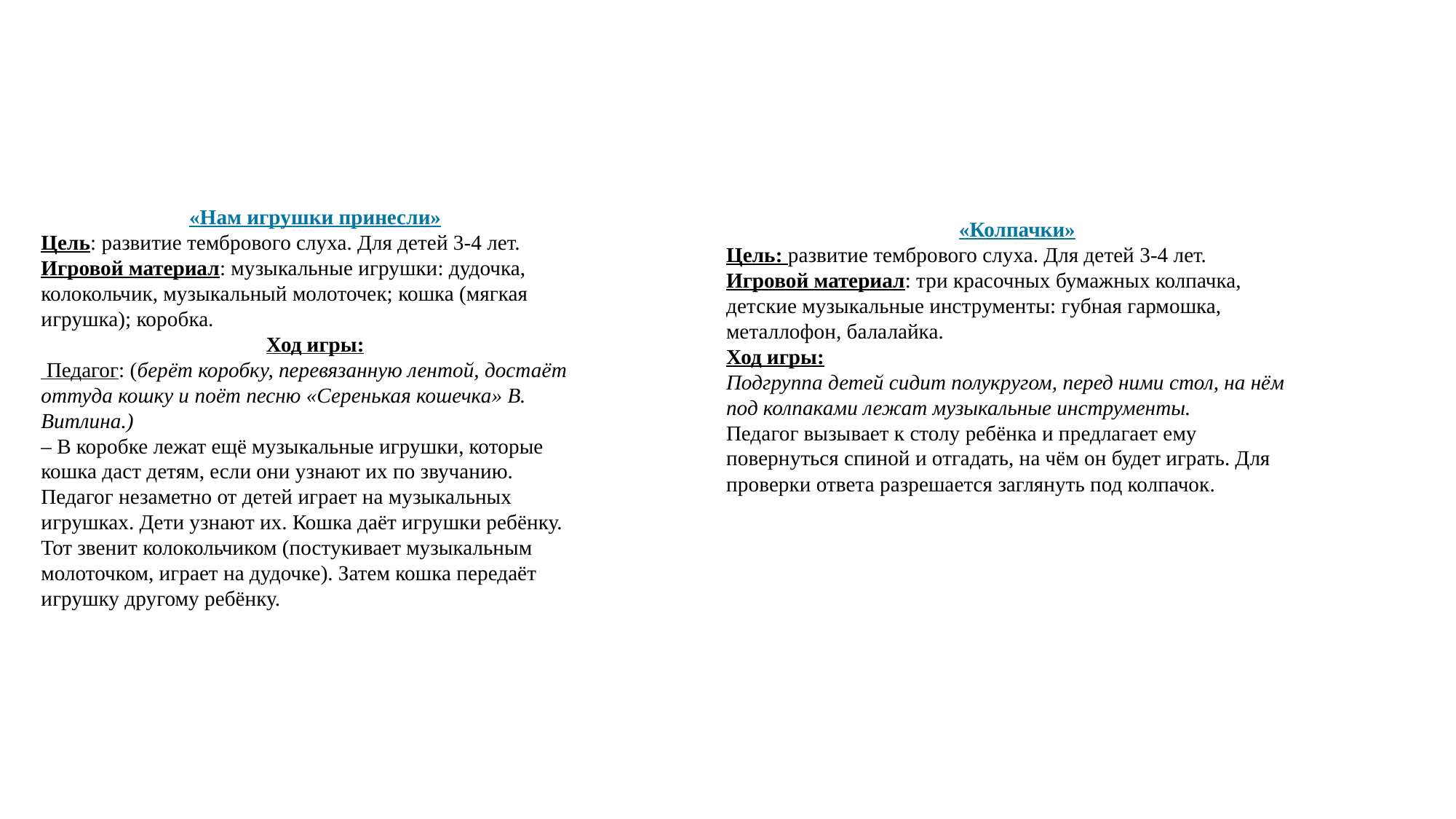

«Колпачки»
Цель: развитие тембрового слуха. Для детей 3-4 лет.
Игровой материал: три красочных бумажных колпачка, детские музыкальные инструменты: губная гармошка, металлофон, балалайка.
Ход игры:
Подгруппа детей сидит полукругом, перед ними стол, на нём под колпаками лежат музыкальные инструменты.
Педагог вызывает к столу ребёнка и предлагает ему повернуться спиной и отгадать, на чём он будет играть. Для проверки ответа разрешается заглянуть под колпачок.
«Нам игрушки принесли»
Цель: развитие тембрового слуха. Для детей 3-4 лет.
Игровой материал: музыкальные игрушки: дудочка, колокольчик, музыкальный молоточек; кошка (мягкая игрушка); коробка.
Ход игры:
 Педагог: (берёт коробку, перевязанную лентой, достаёт оттуда кошку и поёт песню «Серенькая кошечка» В. Витлина.)
– В коробке лежат ещё музыкальные игрушки, которые кошка даст детям, если они узнают их по звучанию.
Педагог незаметно от детей играет на музыкальных игрушках. Дети узнают их. Кошка даёт игрушки ребёнку. Тот звенит колокольчиком (постукивает музыкальным молоточком, играет на дудочке). Затем кошка передаёт игрушку другому ребёнку.